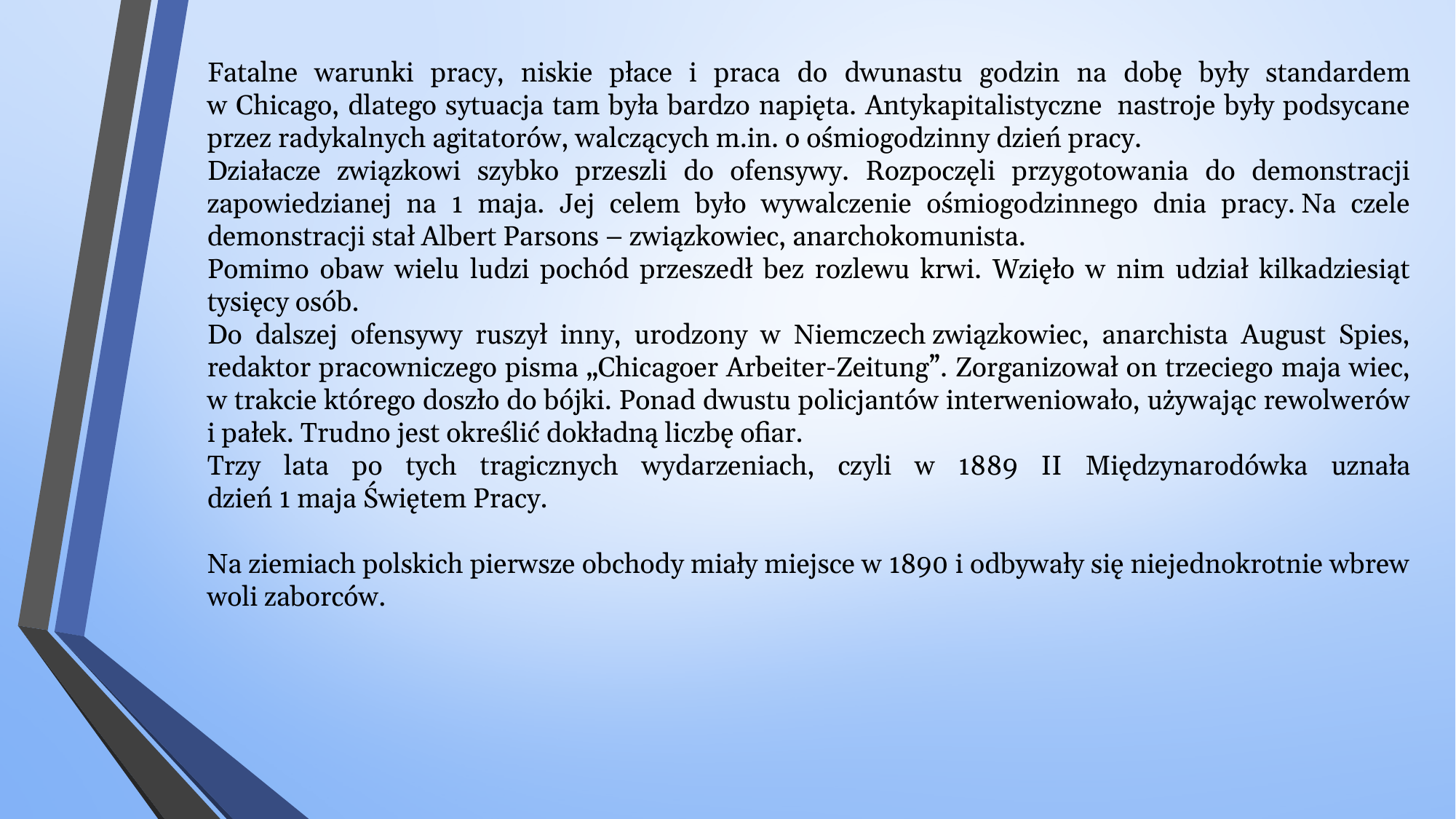

Fatalne warunki pracy, niskie płace i praca do dwunastu godzin na dobę były standardem
w Chicago, dlatego sytuacja tam była bardzo napięta. Antykapitalistyczne  nastroje były podsycane przez radykalnych agitatorów, walczących m.in. o ośmiogodzinny dzień pracy.
Działacze związkowi szybko przeszli do ofensywy. Rozpoczęli przygotowania do demonstracji zapowiedzianej na 1 maja. Jej celem było wywalczenie ośmiogodzinnego dnia pracy. Na czele demonstracji stał Albert Parsons – związkowiec, anarchokomunista.
Pomimo obaw wielu ludzi pochód przeszedł bez rozlewu krwi. Wzięło w nim udział kilkadziesiąt tysięcy osób.
Do dalszej ofensywy ruszył inny, urodzony w Niemczech związkowiec, anarchista August Spies, redaktor pracowniczego pisma „Chicagoer Arbeiter-Zeitung”. Zorganizował on trzeciego maja wiec, w trakcie którego doszło do bójki. Ponad dwustu policjantów interweniowało, używając rewolwerów i pałek. Trudno jest określić dokładną liczbę ofiar.
Trzy lata po tych tragicznych wydarzeniach, czyli w 1889 II Międzynarodówka uznała
dzień 1 maja Świętem Pracy.

Na ziemiach polskich pierwsze obchody miały miejsce w 1890 i odbywały się niejednokrotnie wbrew woli zaborców.